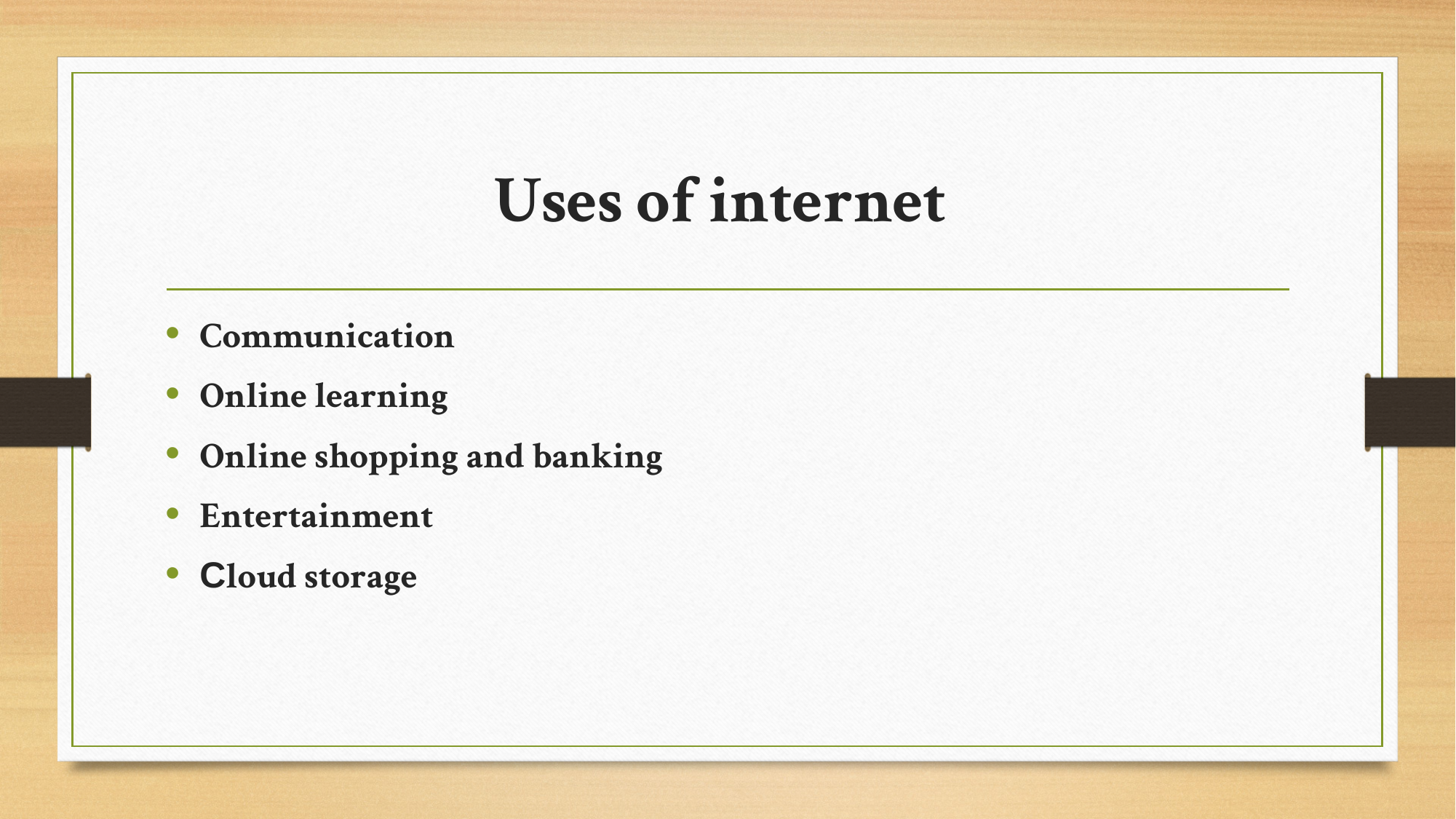

# Uses of internet
Communication
Online learning
Online shopping and banking
Entertainment
Cloud storage